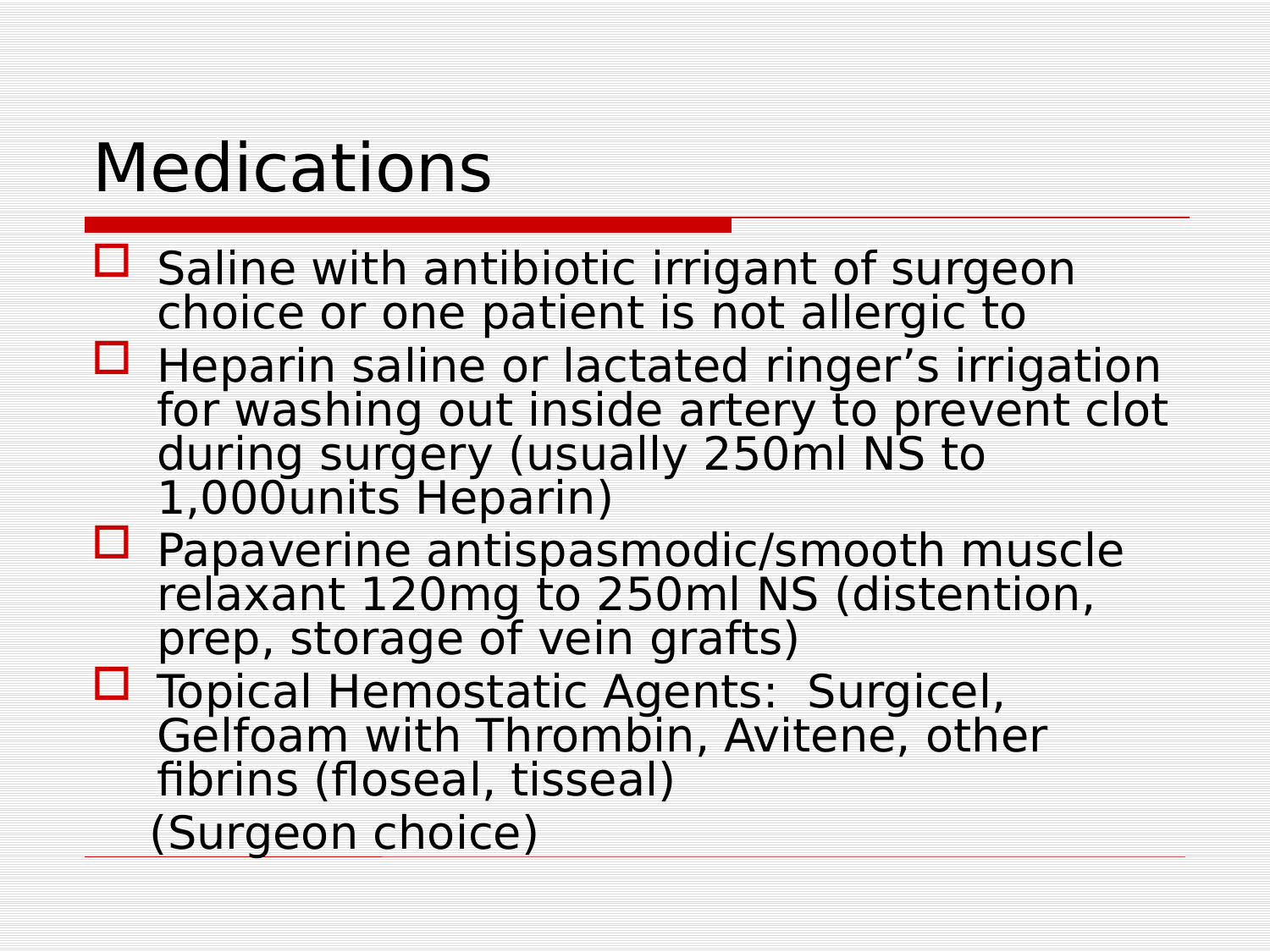

# Medications
Saline with antibiotic irrigant of surgeon choice or one patient is not allergic to
Heparin saline or lactated ringer’s irrigation for washing out inside artery to prevent clot during surgery (usually 250ml NS to 1,000units Heparin)
Papaverine antispasmodic/smooth muscle relaxant 120mg to 250ml NS (distention, prep, storage of vein grafts)
Topical Hemostatic Agents:  Surgicel, Gelfoam with Thrombin, Avitene, other fibrins (floseal, tisseal)
    (Surgeon choice)